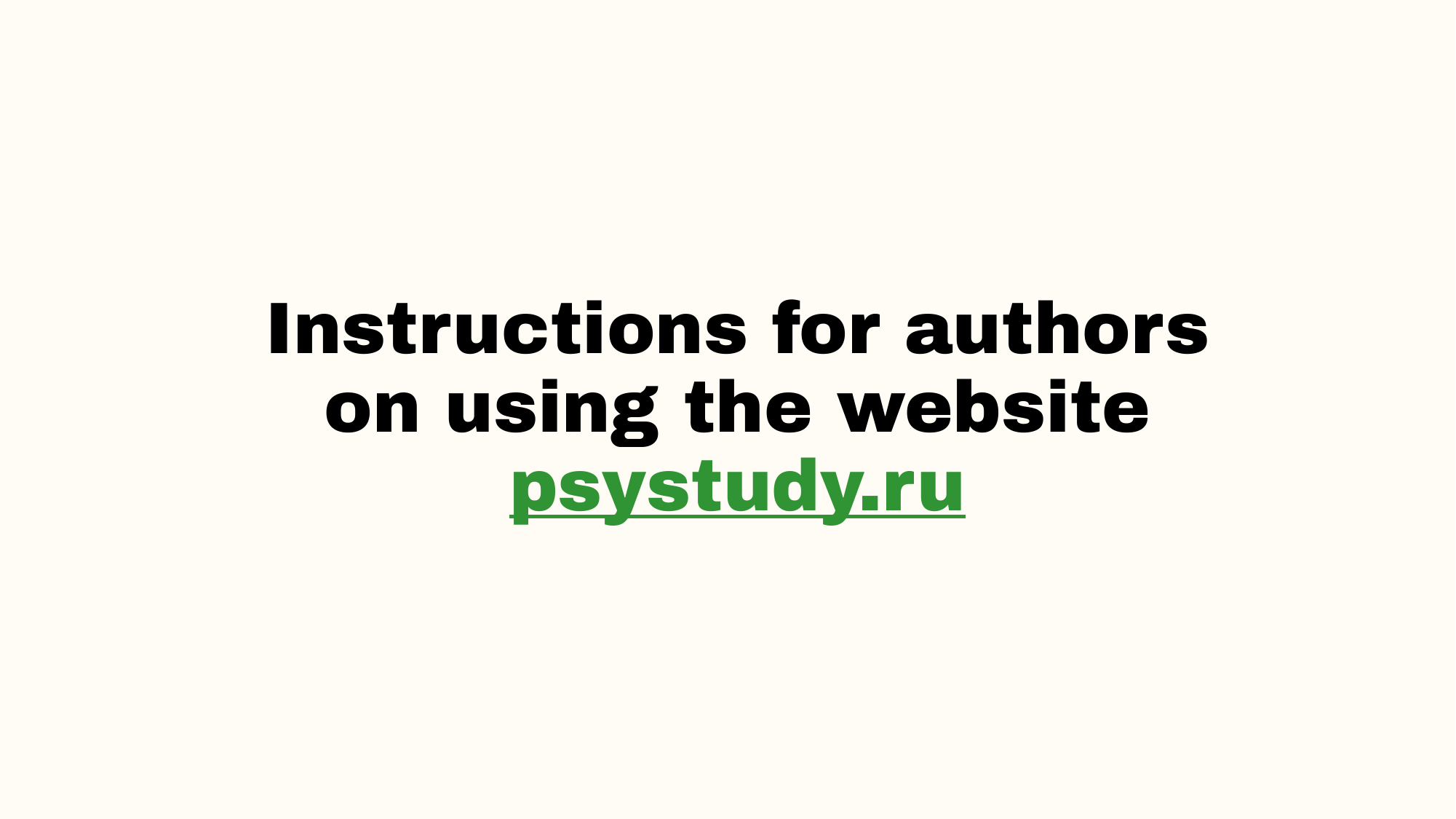

# Instructions for authors on using the website psystudy.ru